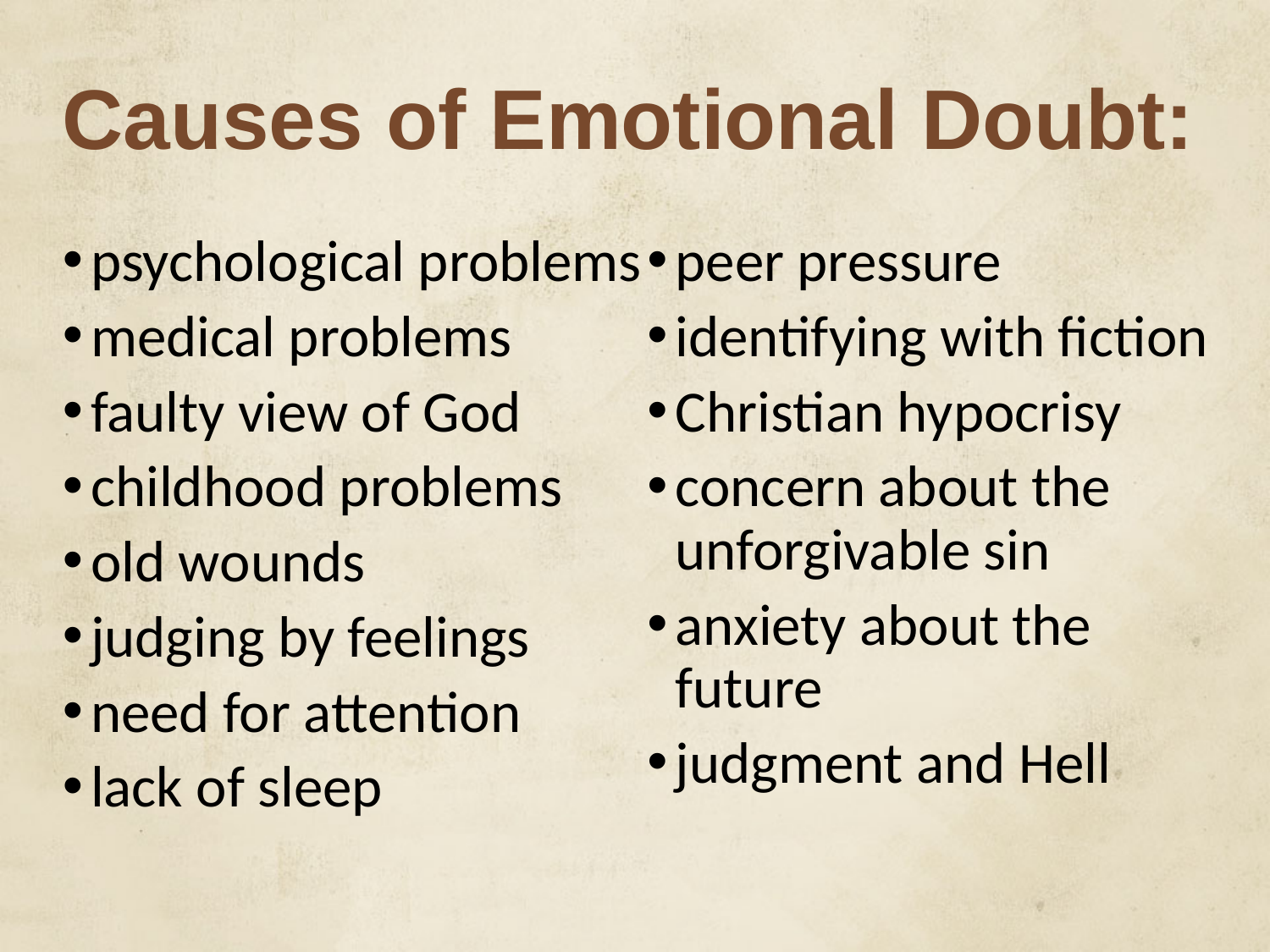

# Causes of Emotional Doubt:
psychological problems
medical problems
faulty view of God
childhood problems
old wounds
judging by feelings
need for attention
lack of sleep

peer pressure
identifying with fiction
Christian hypocrisy
concern about the unforgivable sin
anxiety about the future
judgment and Hell